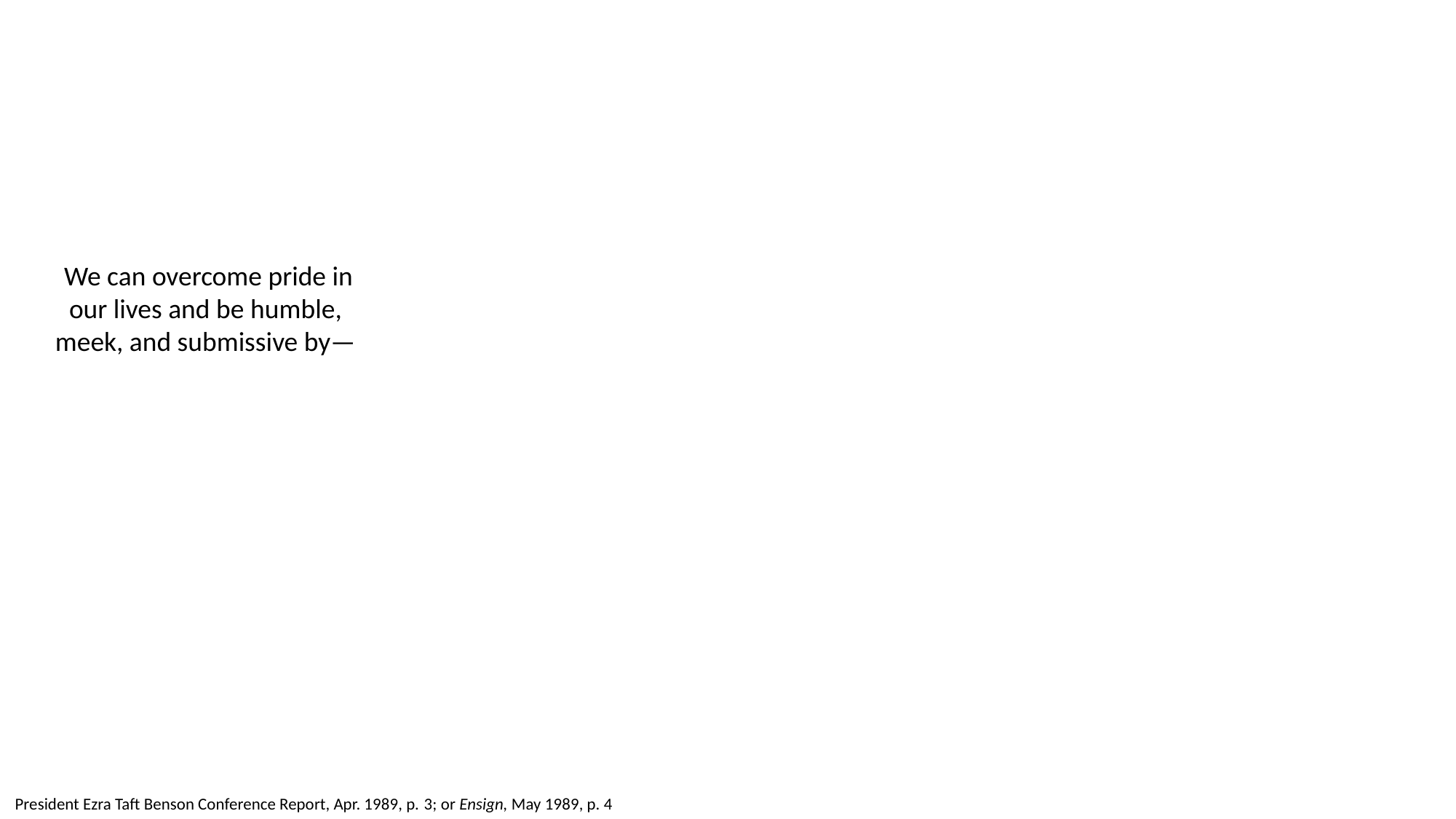

We can overcome pride in our lives and be humble, meek, and submissive by—
President Ezra Taft Benson Conference Report, Apr. 1989, p. 3; or Ensign, May 1989, p. 4